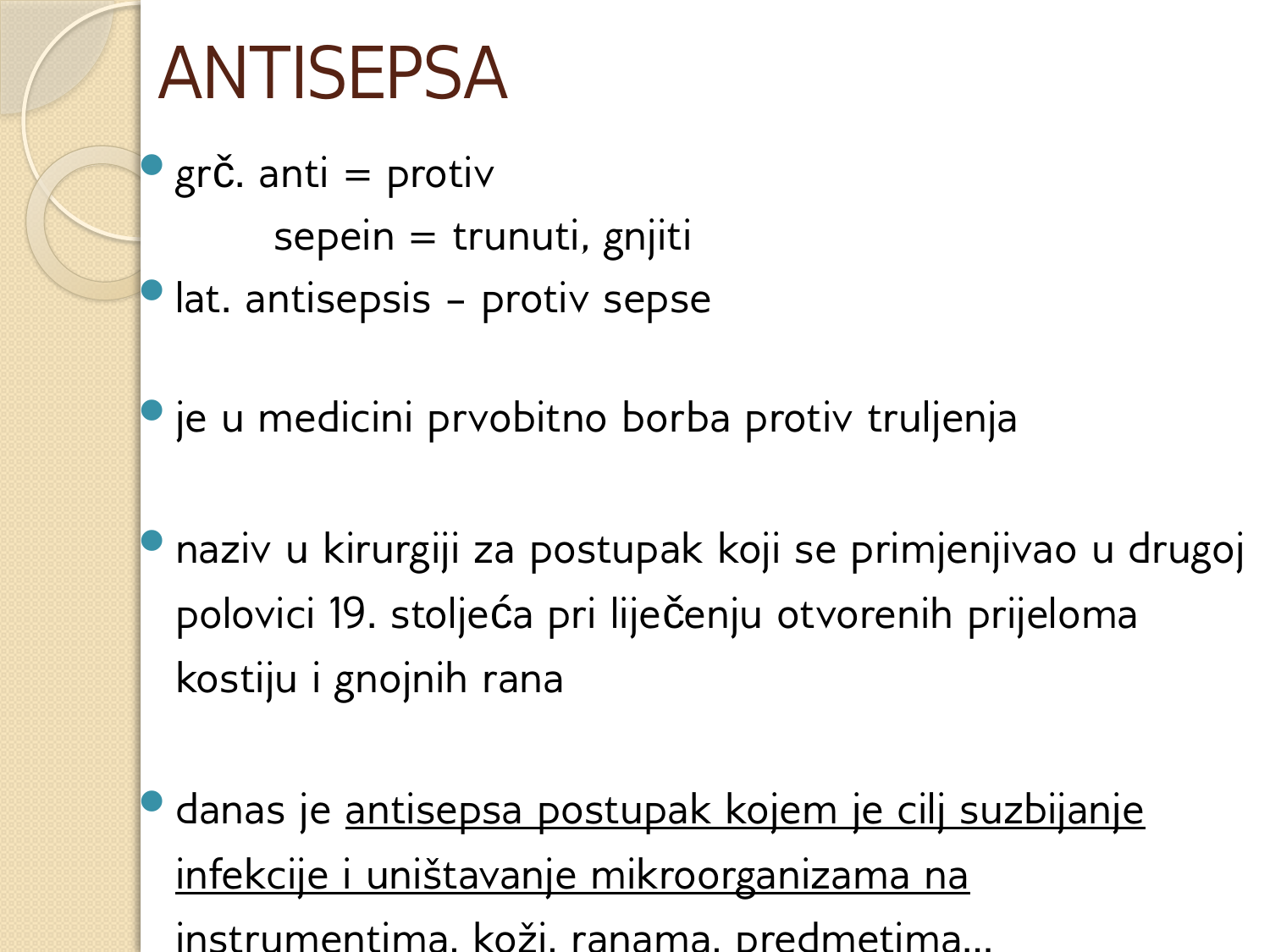

# antisepsa
grč. anti = protiv
          sepein = trunuti, gnjiti
lat. antisepsis – protiv sepse

je u medicini prvobitno borba protiv truljenja

naziv u kirurgiji za postupak koji se primjenjivao u drugoj polovici 19. stoljeća pri liječenju otvorenih prijeloma kostiju i gnojnih rana

danas je antisepsa postupak kojem je cilj suzbijanje infekcije i uništavanje mikroorganizama na instrumentima, koži, ranama, predmetima…